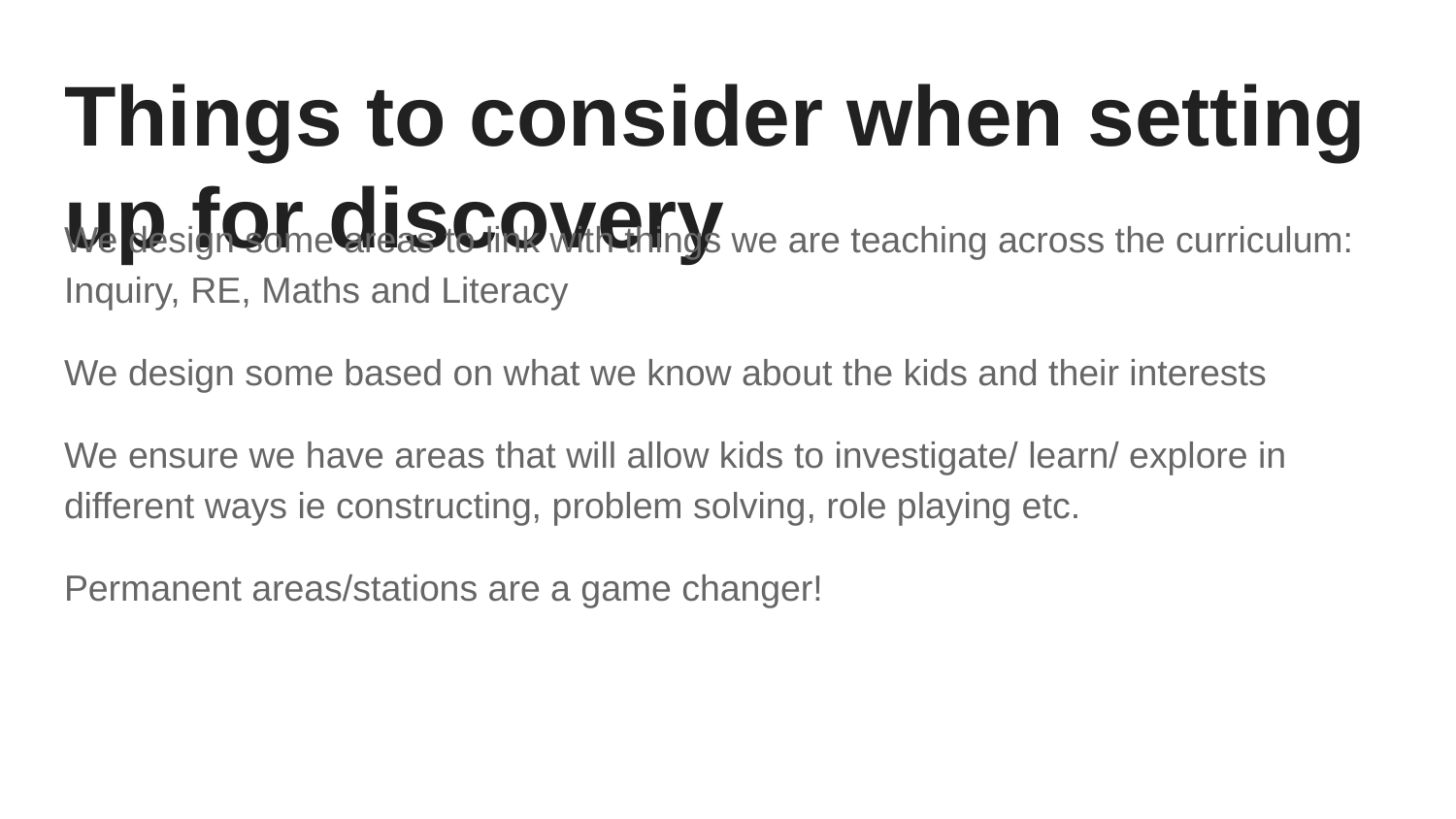

# Things to consider when setting up for discovery
We design some areas to link with things we are teaching across the curriculum: Inquiry, RE, Maths and Literacy
We design some based on what we know about the kids and their interests
We ensure we have areas that will allow kids to investigate/ learn/ explore in different ways ie constructing, problem solving, role playing etc.
Permanent areas/stations are a game changer!